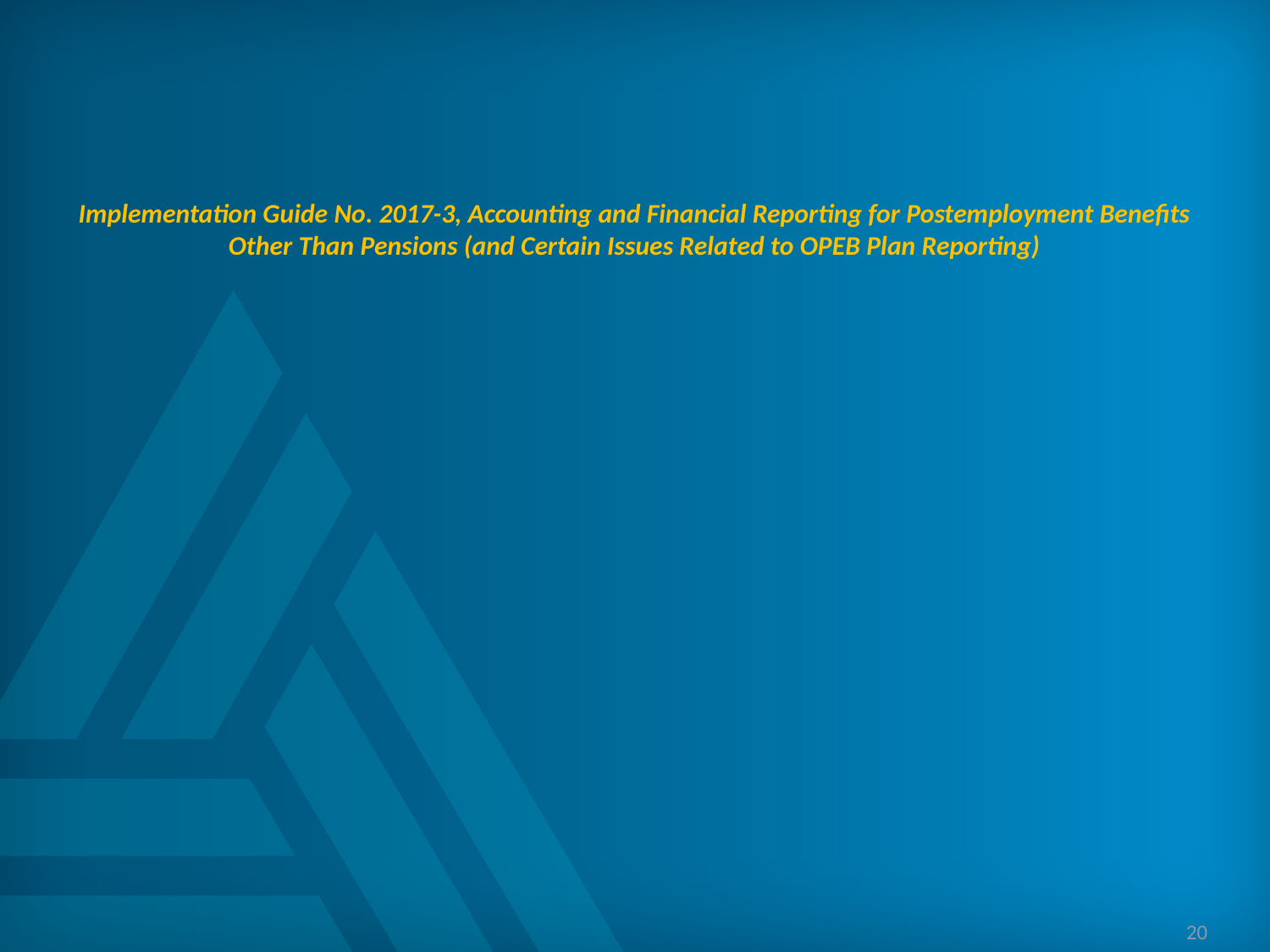

# Implementation Guide No. 2017-3, Accounting and Financial Reporting for Postemployment Benefits Other Than Pensions (and Certain Issues Related to OPEB Plan Reporting)